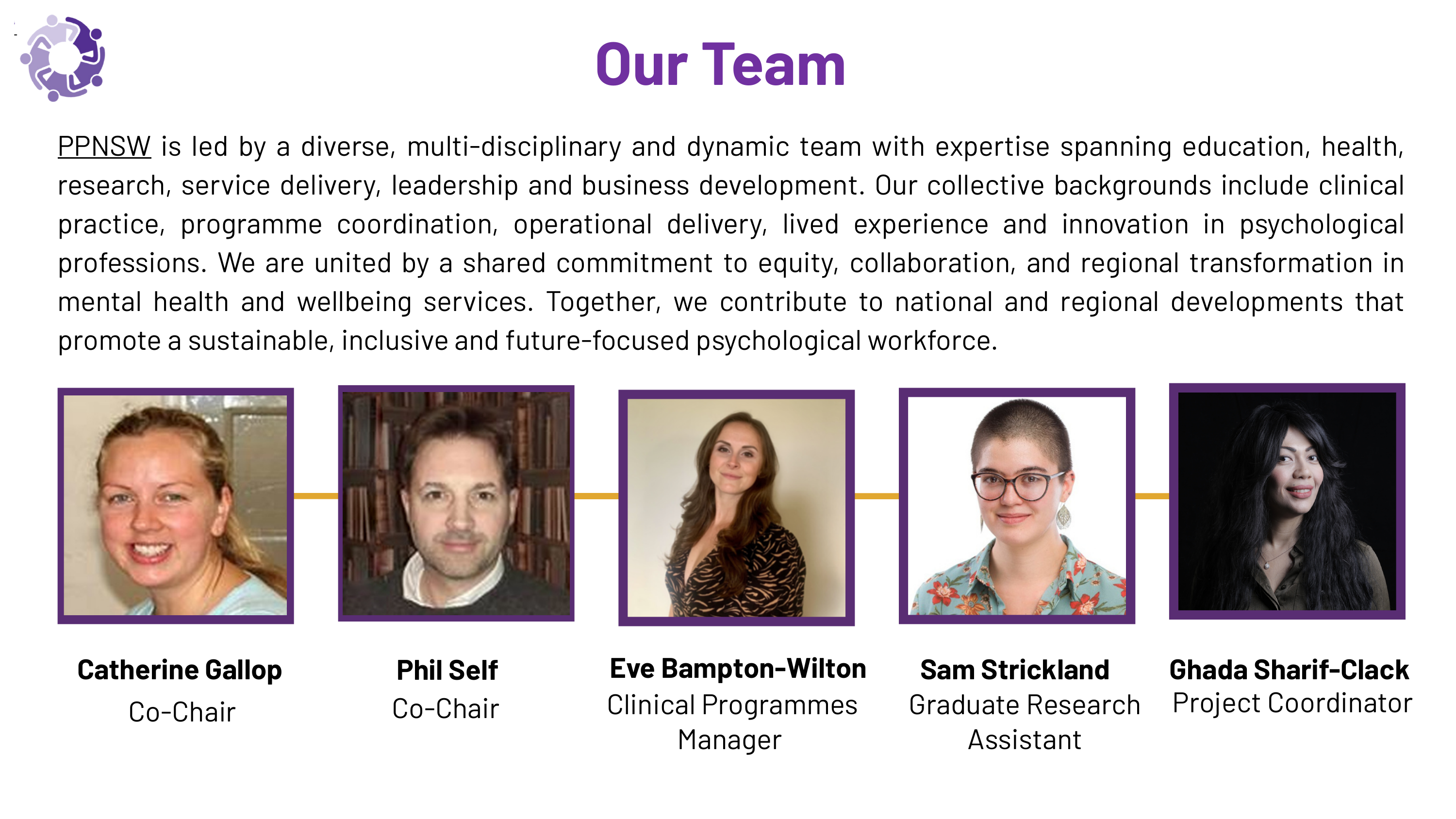

Our Team
PPNSW is led by a diverse, multi-disciplinary and dynamic team with expertise spanning education, health, research, service delivery, leadership and business development. Our collective backgrounds include clinical practice, programme coordination, operational delivery, lived experience and innovation in psychological professions. We are united by a shared commitment to equity, collaboration, and regional transformation in mental health and wellbeing services. Together, we contribute to national and regional developments that promote a sustainable, inclusive and future-focused psychological workforce.

Eve Bampton-Wilton
Catherine Gallop
Co-Chair
Phil Self
Co-Chair
 Clinical Programmes Manager
Sam Strickland
Graduate Research Assistant
Ghada Sharif-Clack
Project Coordinator